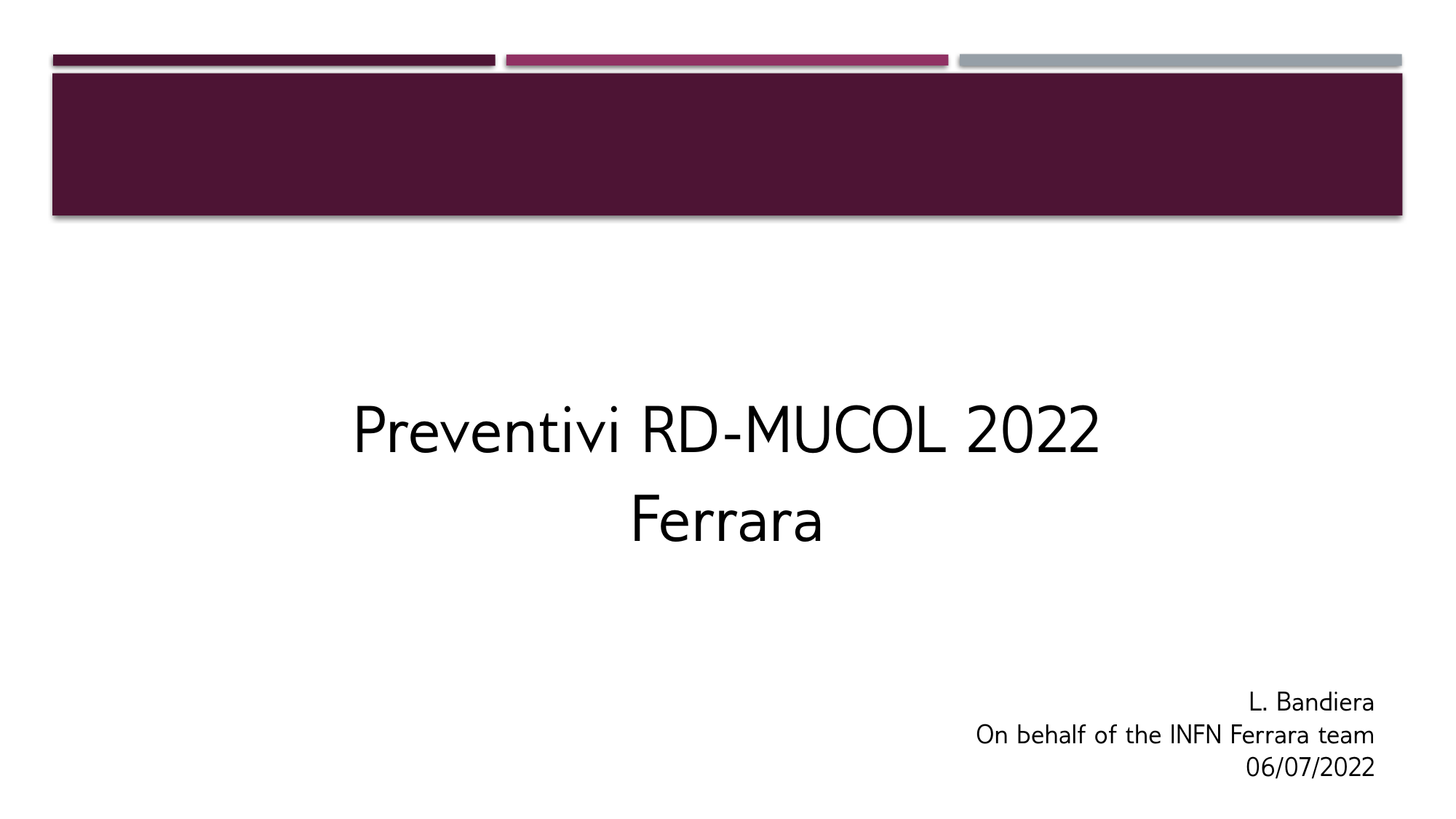

Preventivi RD-MUCOL 2022
Ferrara
L. Bandiera
On behalf of the INFN Ferrara team
06/07/2022